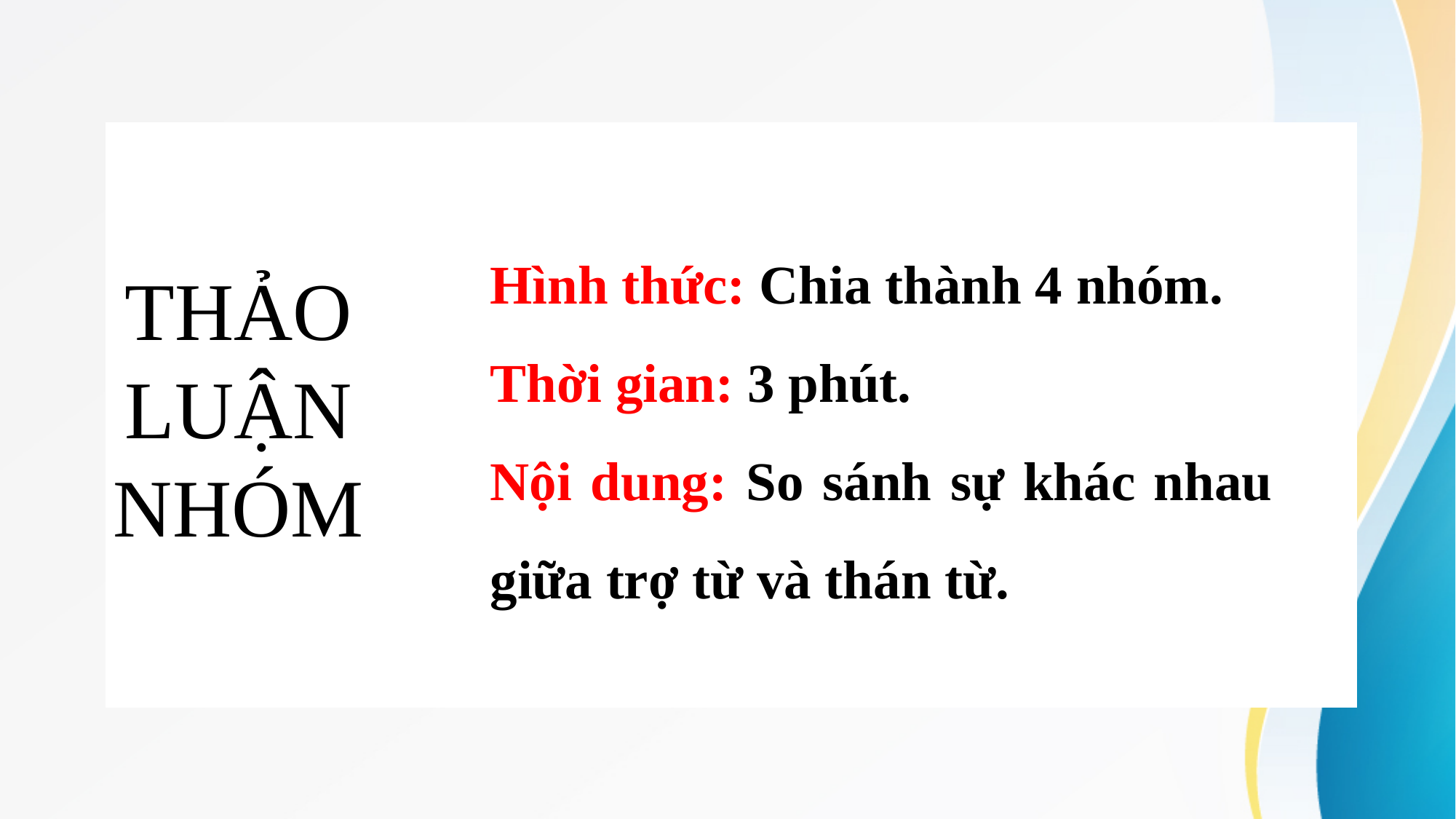

Hình thức: Chia thành 4 nhóm.
Thời gian: 3 phút.
Nội dung: So sánh sự khác nhau giữa trợ từ và thán từ.
THẢO LUẬN NHÓM